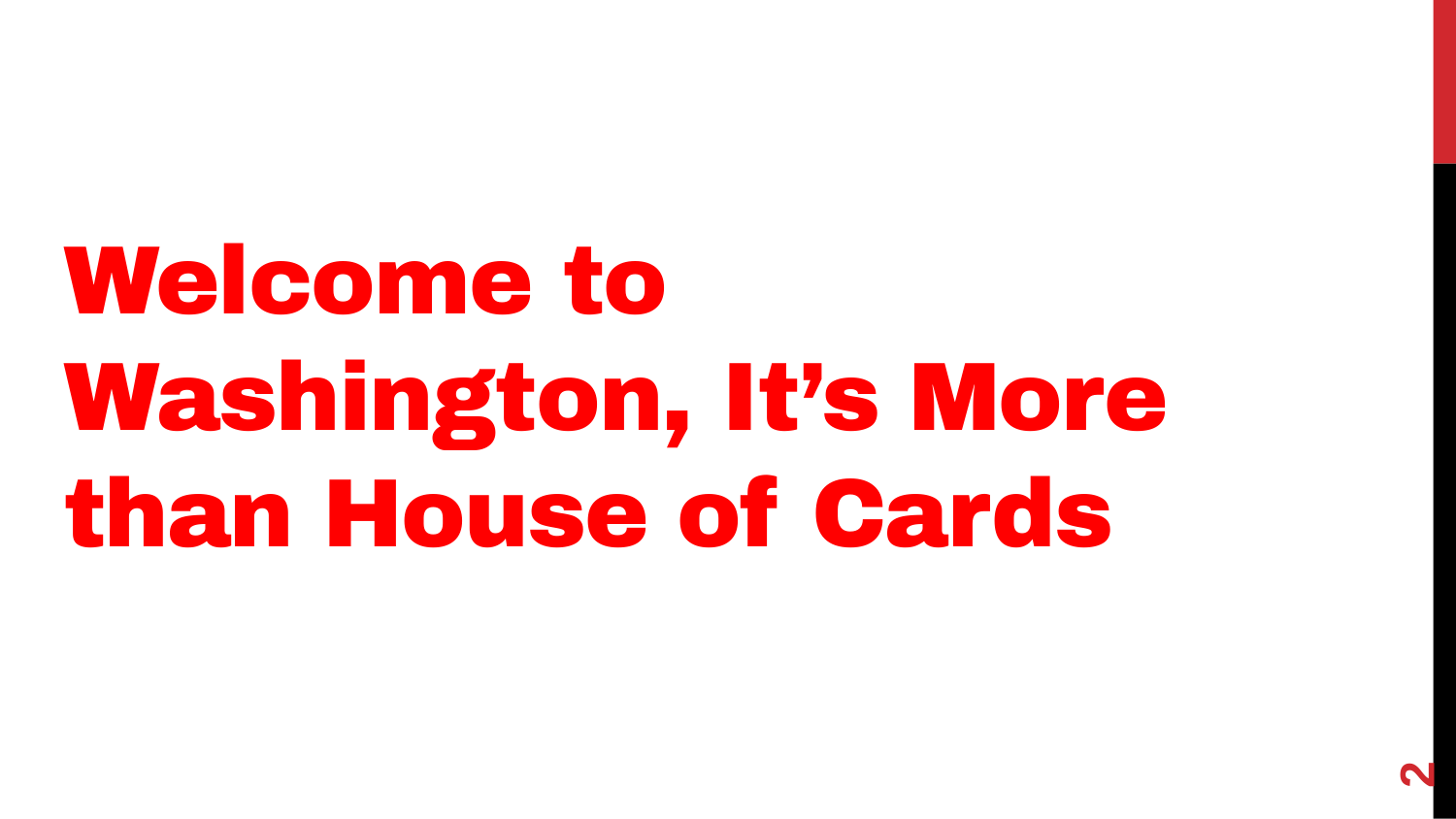

Welcome to Washington, It’s More than House of Cards
2